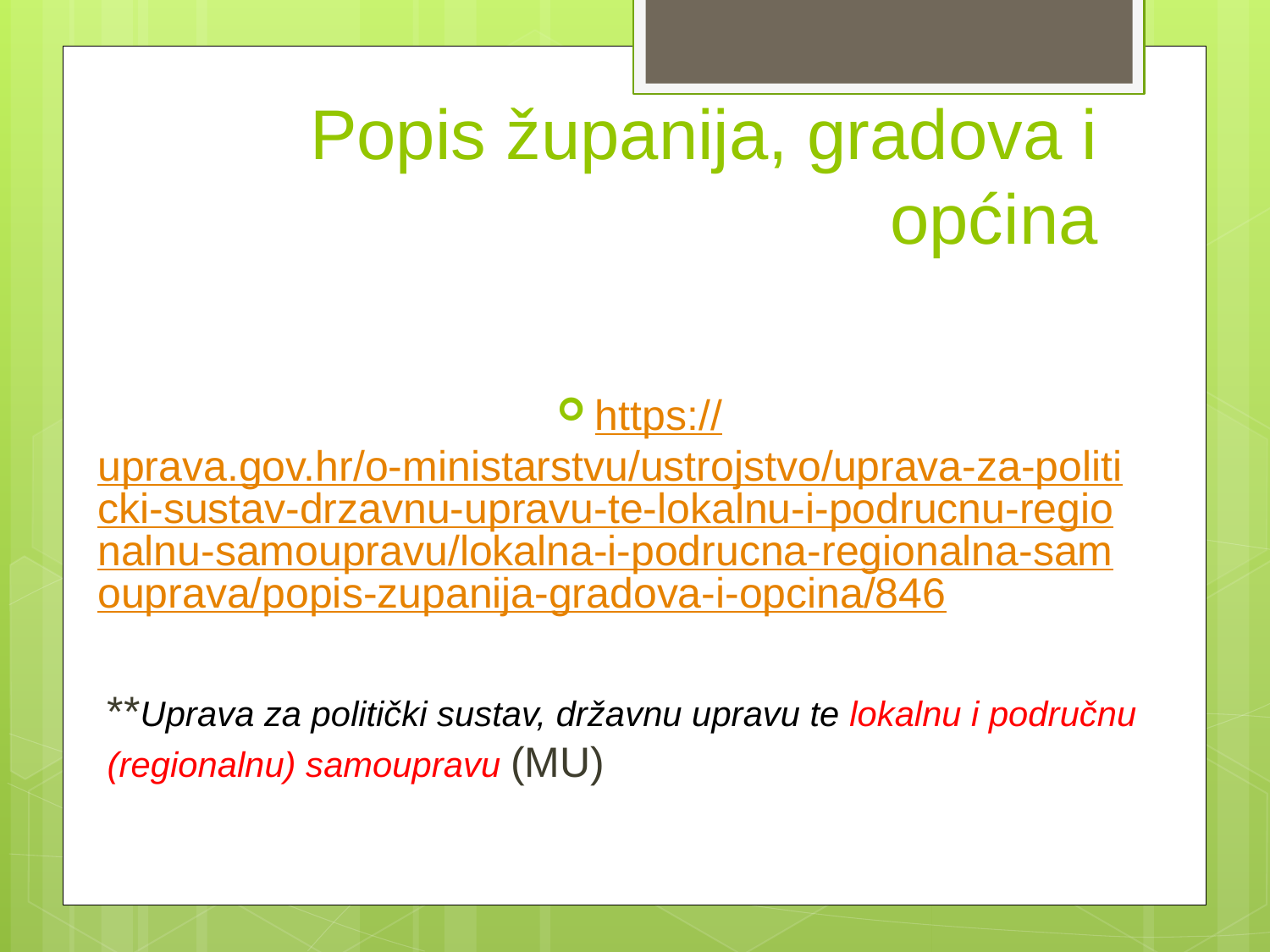

# Popis županija, gradova i općina

https://uprava.gov.hr/o-ministarstvu/ustrojstvo/uprava-za-politicki-sustav-drzavnu-upravu-te-lokalnu-i-podrucnu-regionalnu-samoupravu/lokalna-i-podrucna-regionalna-samouprava/popis-zupanija-gradova-i-opcina/846

**Uprava za politički sustav, državnu upravu te lokalnu i područnu (regionalnu) samoupravu (MU)